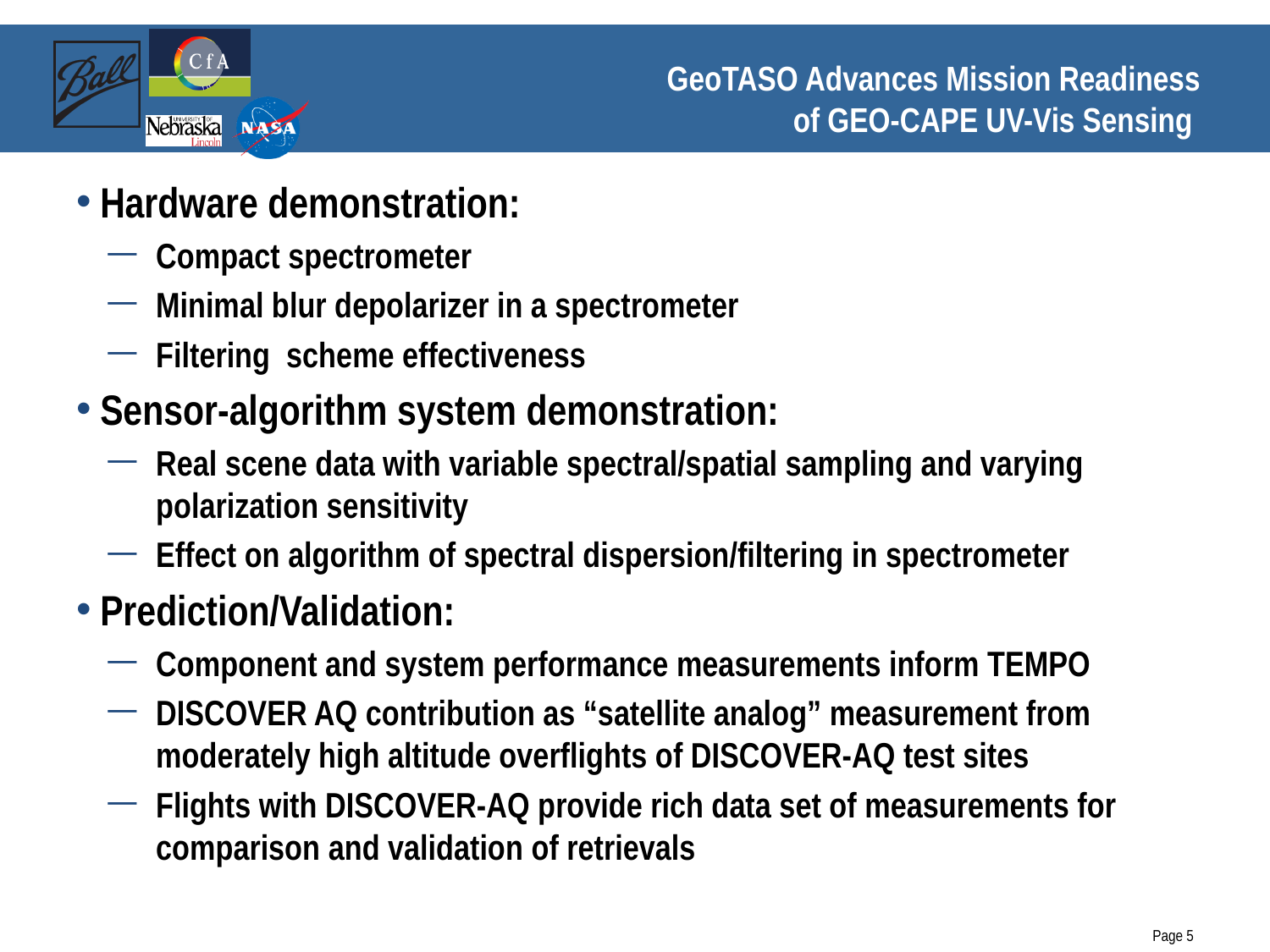

# GeoTASO Advances Mission Readiness of GEO-CAPE UV-Vis Sensing
Hardware demonstration:
Compact spectrometer
Minimal blur depolarizer in a spectrometer
Filtering  scheme effectiveness
Sensor-algorithm system demonstration:
Real scene data with variable spectral/spatial sampling and varying polarization sensitivity
Effect on algorithm of spectral dispersion/filtering in spectrometer
Prediction/Validation:
Component and system performance measurements inform TEMPO
DISCOVER AQ contribution as “satellite analog” measurement from moderately high altitude overflights of DISCOVER-AQ test sites
Flights with DISCOVER-AQ provide rich data set of measurements for comparison and validation of retrievals

Page 5